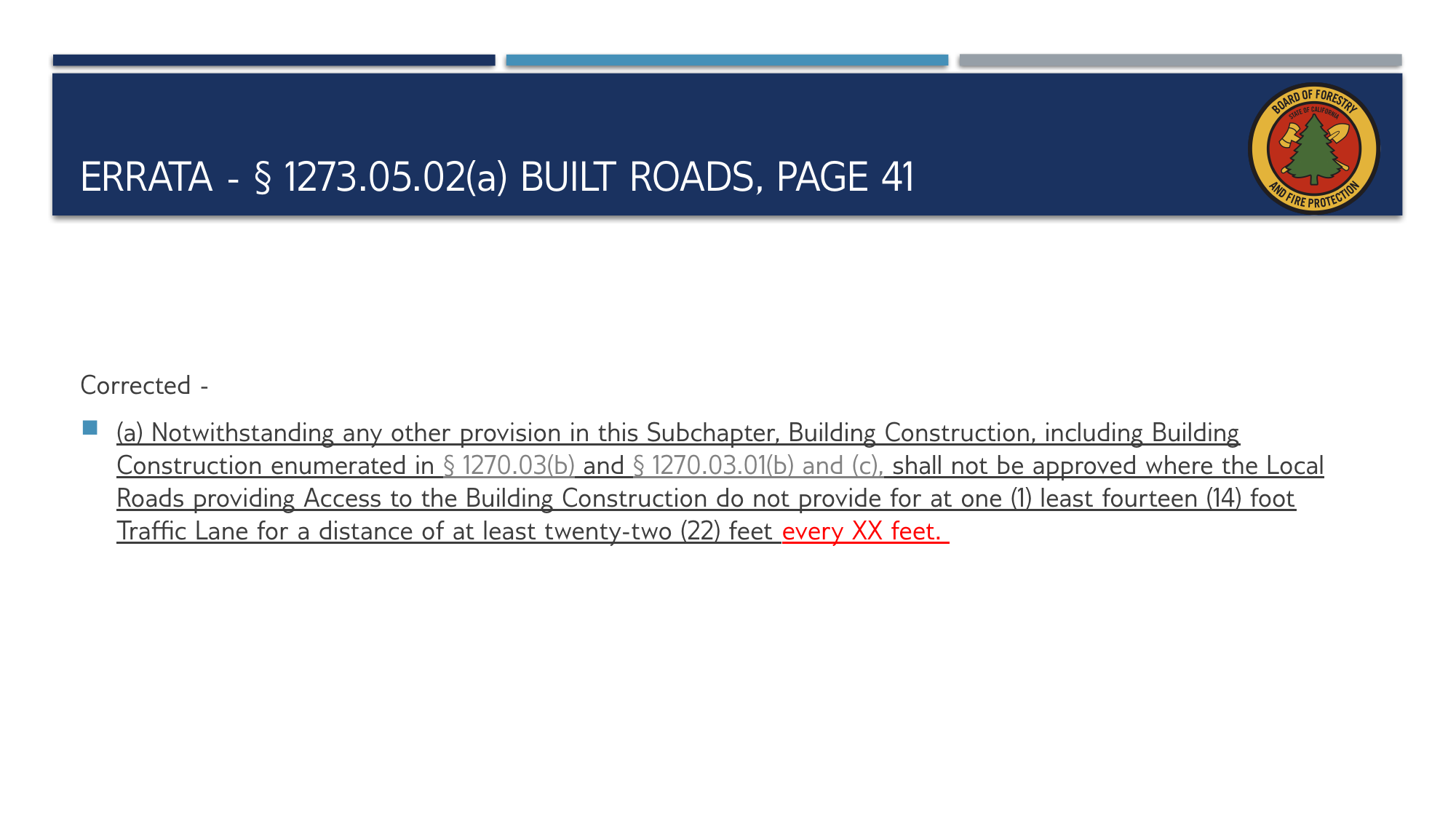

# Errata - § 1273.05.02(a) Built Roads, page 41
Corrected -
(a) Notwithstanding any other provision in this Subchapter, Building Construction, including Building Construction enumerated in § 1270.03(b) and § 1270.03.01(b) and (c), shall not be approved where the Local Roads providing Access to the Building Construction do not provide for at one (1) least fourteen (14) foot Traffic Lane for a distance of at least twenty-two (22) feet every XX feet.